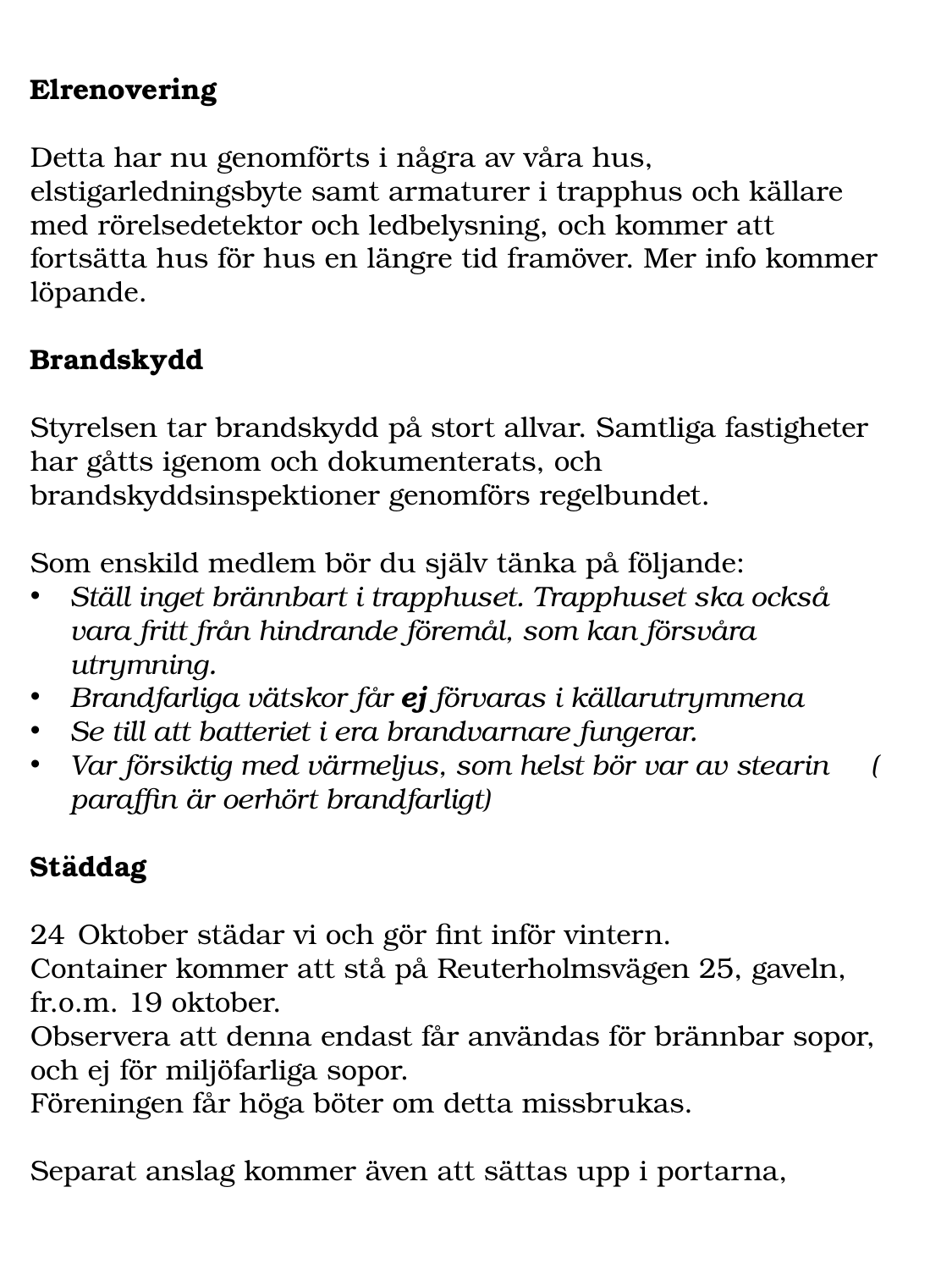

Elrenovering

Detta har nu genomförts i några av våra hus, elstigarledningsbyte samt armaturer i trapphus och källare med rörelsedetektor och ledbelysning, och kommer att fortsätta hus för hus en längre tid framöver. Mer info kommer löpande.
Brandskydd

Styrelsen tar brandskydd på stort allvar. Samtliga fastigheter har gåtts igenom och dokumenterats, och brandskyddsinspektioner genomförs regelbundet.

Som enskild medlem bör du själv tänka på följande:
Ställ inget brännbart i trapphuset. Trapphuset ska också vara fritt från hindrande föremål, som kan försvåra utrymning.
Brandfarliga vätskor får ej förvaras i källarutrymmena
Se till att batteriet i era brandvarnare fungerar.
Var försiktig med värmeljus, som helst bör var av stearin     ( paraffin är oerhört brandfarligt)

Städdag

Oktober städar vi och gör fint inför vintern.
Container kommer att stå på Reuterholmsvägen 25, gaveln, fr.o.m. 19 oktober.
Observera att denna endast får användas för brännbar sopor, och ej för miljöfarliga sopor.
Föreningen får höga böter om detta missbrukas.

Separat anslag kommer även att sättas upp i portarna,